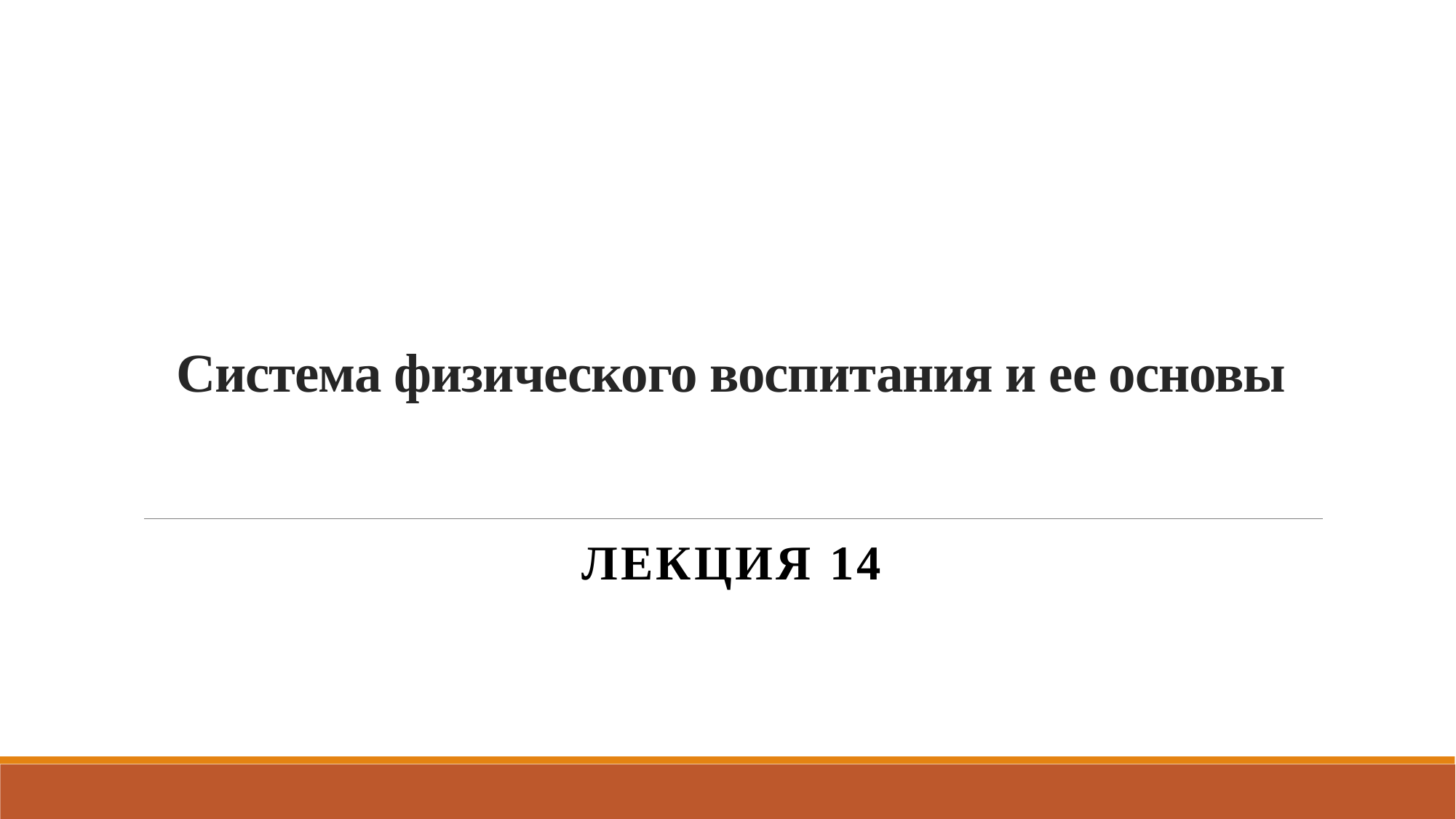

# Система физического воспитания и ее основы
Лекция 14